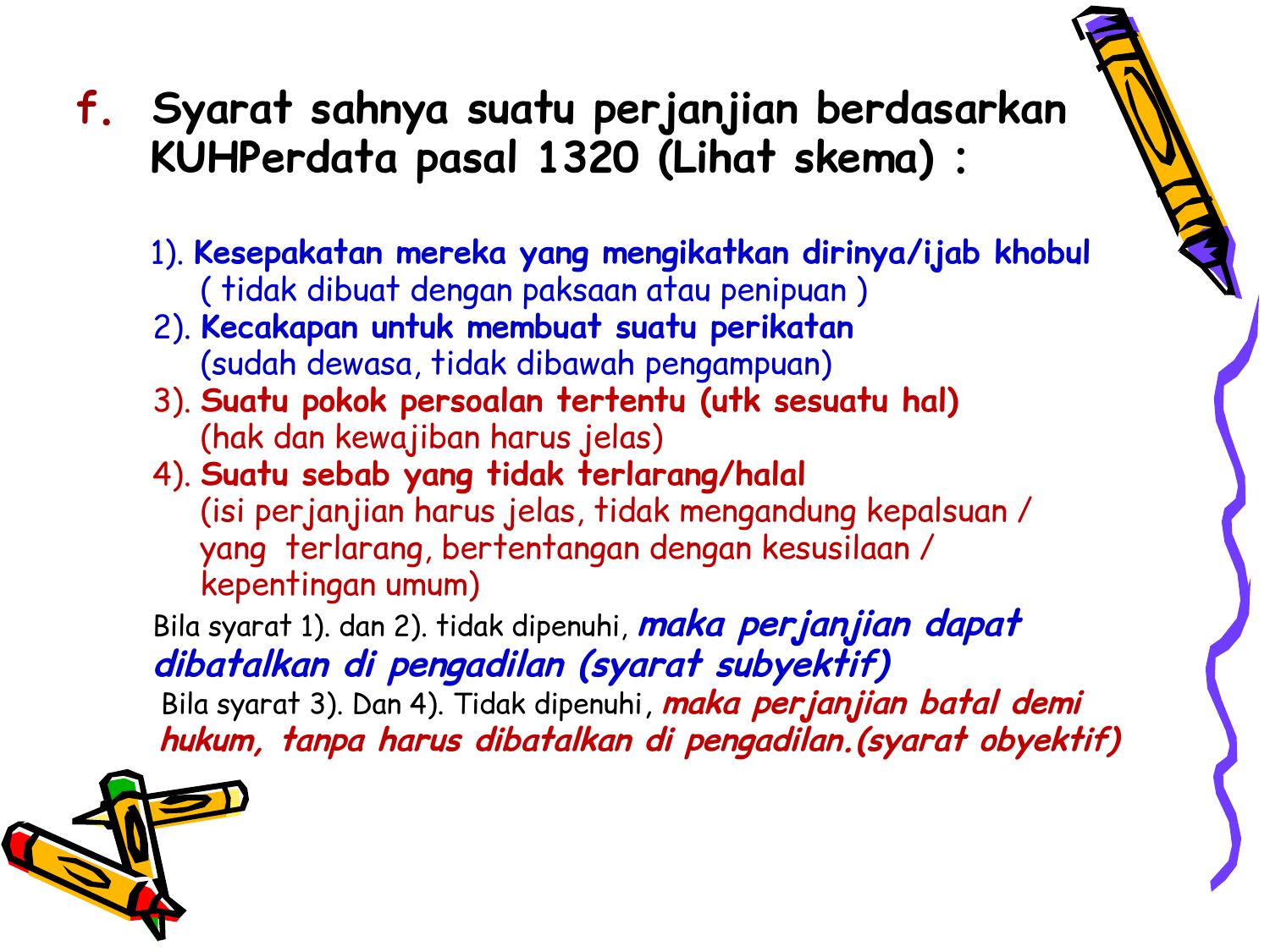

f.  Syarat sahnya suatu perjanjian berdasarkan
    KUHPerdata pasal 1320 (Lihat skema) :

       1). Kesepakatan mereka yang mengikatkan dirinya/ijab khobul
             ( tidak dibuat dengan paksaan atau penipuan )
        2). Kecakapan untuk membuat suatu perikatan
             (sudah dewasa, tidak dibawah pengampuan)
        3). Suatu pokok persoalan tertentu (utk sesuatu hal)
             (hak dan kewajiban harus jelas)
        4). Suatu sebab yang tidak terlarang/halal
             (isi perjanjian harus jelas, tidak mengandung kepalsuan /
             yang  terlarang, bertentangan dengan kesusilaan /
             kepentingan umum)
        Bila syarat 1). dan 2). tidak dipenuhi, maka perjanjian dapat
     dibatalkan di pengadilan (syarat subyektif)
          Bila syarat 3). Dan 4). Tidak dipenuhi, maka perjanjian batal demi
      hukum, tanpa harus dibatalkan di pengadilan.(syarat obyektif)